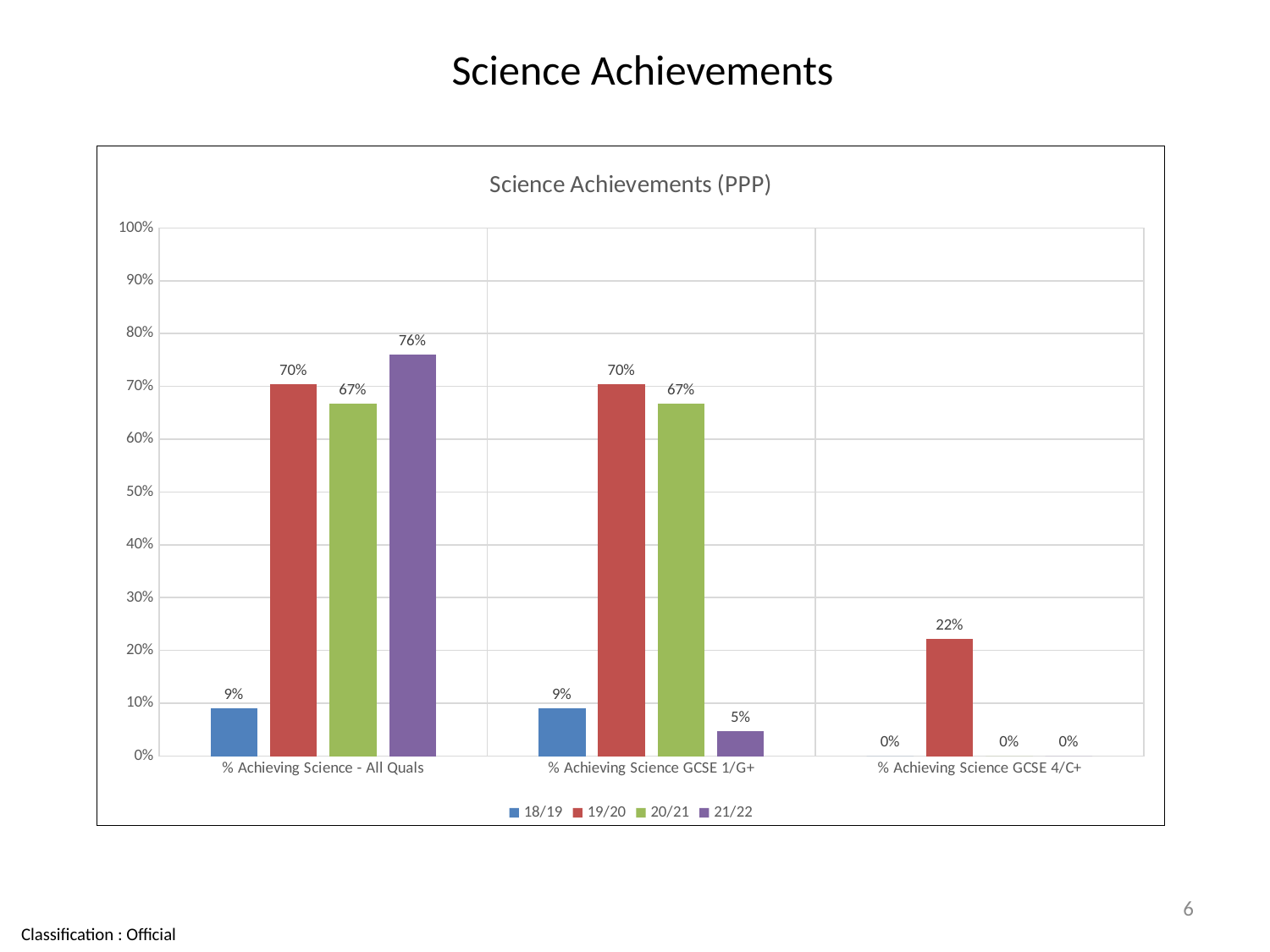

# Science Achievements

### Chart: Science Achievements (PPP)

| Category | 18/19 | 19/20 | 20/21 | 21/22 |
|---|---|---|---|---|
| % Achieving Science - All Quals | 0.09090909090909091 | 0.7037037037037037 | 0.6666666666666666 | 0.76 |
| % Achieving Science GCSE 1/G+ | 0.09090909090909091 | 0.7037037037037037 | 0.6666666666666666 | 0.047619047619047616 |
| % Achieving Science GCSE 4/C+ | 0.0 | 0.2222222222222222 | 0.0 | 0.0 |
6